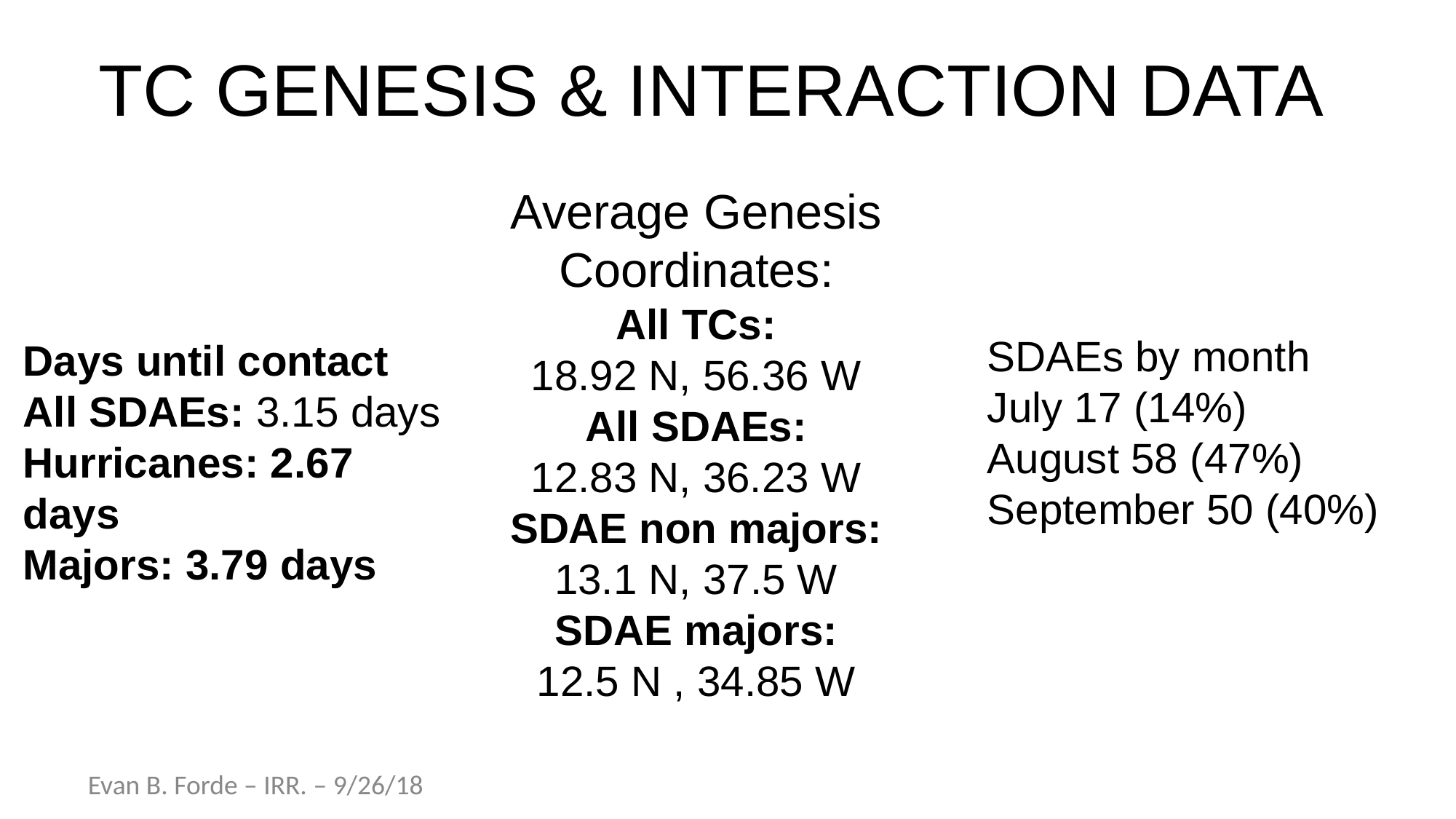

TC GENESIS & INTERACTION DATA
Average Genesis Coordinates:
All TCs:
18.92 N, 56.36 W
All SDAEs:
12.83 N, 36.23 W
SDAE non majors:
13.1 N, 37.5 W
SDAE majors:
12.5 N , 34.85 W

SDAEs by month
July 17 (14%)
August 58 (47%)
September 50 (40%)

Days until contact
All SDAEs: 3.15 days
Hurricanes: 2.67 days
Majors: 3.79 days

Evan B. Forde – IRR. – 9/26/18